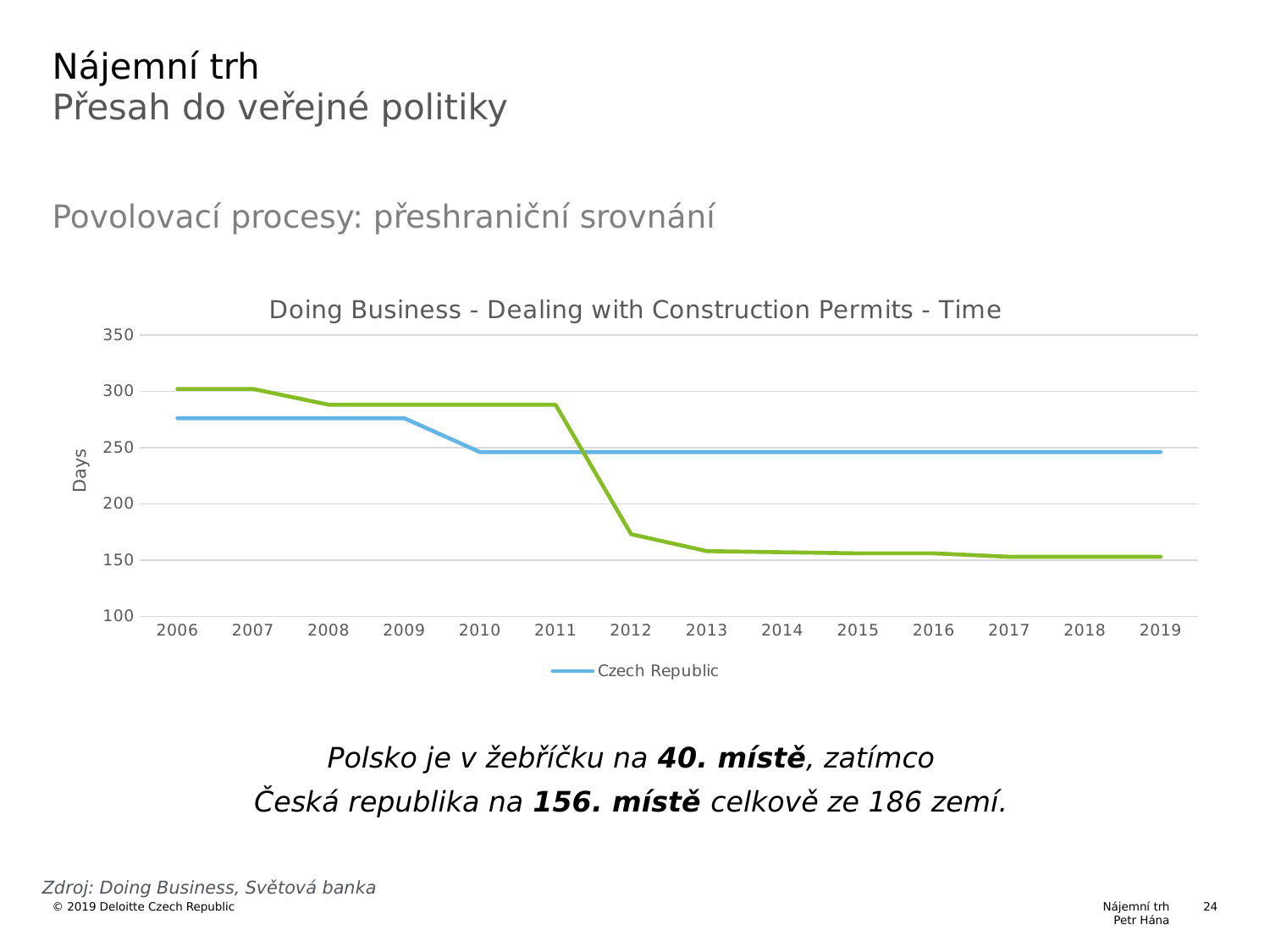

Nájemní trh
Přesah do veřejné politiky

Povolovací procesy: přeshraniční srovnání

### Chart: Doing Business - Dealing with Construction Permits - Time

| Category | Czech Republic | Poland |
|---|---|---|
| 2006 | 276.0 | 302.0 |
| 2007 | 276.0 | 302.0 |
| 2008 | 276.0 | 288.0 |
| 2009 | 276.0 | 288.0 |
| 2010 | 246.0 | 288.0 |
| 2011 | 246.0 | 288.0 |
| 2012 | 246.0 | 173.0 |
| 2013 | 246.0 | 158.0 |
| 2014 | 246.0 | 157.0 |
| 2015 | 246.0 | 156.0 |
| 2016 | 246.0 | 156.0 |
| 2017 | 246.0 | 153.0 |
| 2018 | 246.0 | 153.0 |
| 2019 | 246.0 | 153.0 |
Polsko je v žebříčku na 40. místě, zatímco
Česká republika na 156. místě celkově ze 186 zemí.
Zdroj: Doing Business, Světová banka